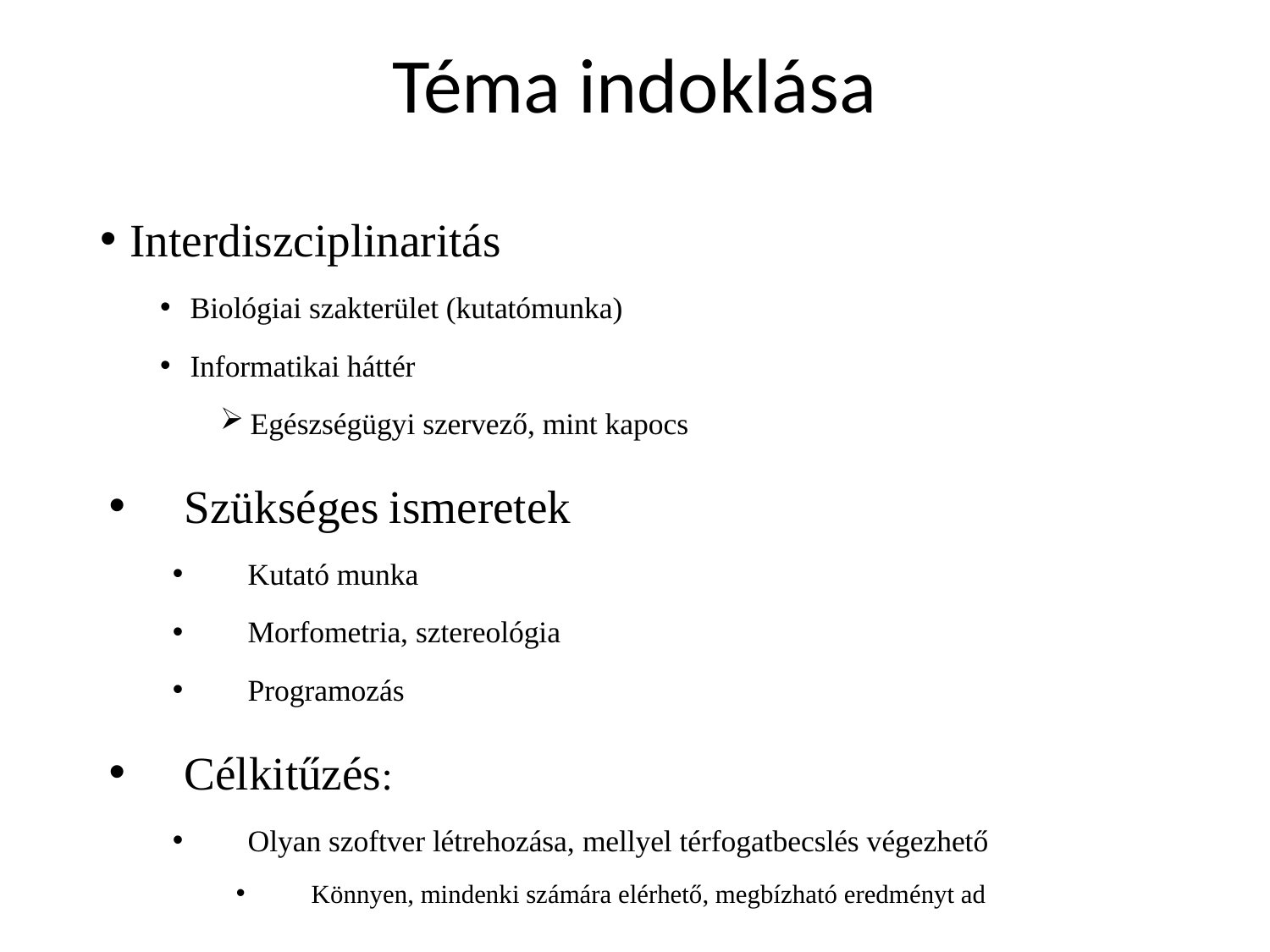

# Téma indoklása
Interdiszciplinaritás
Biológiai szakterület (kutatómunka)
Informatikai háttér
Egészségügyi szervező, mint kapocs
Szükséges ismeretek
Kutató munka
Morfometria, sztereológia
Programozás
Célkitűzés:
Olyan szoftver létrehozása, mellyel térfogatbecslés végezhető
Könnyen, mindenki számára elérhető, megbízható eredményt ad